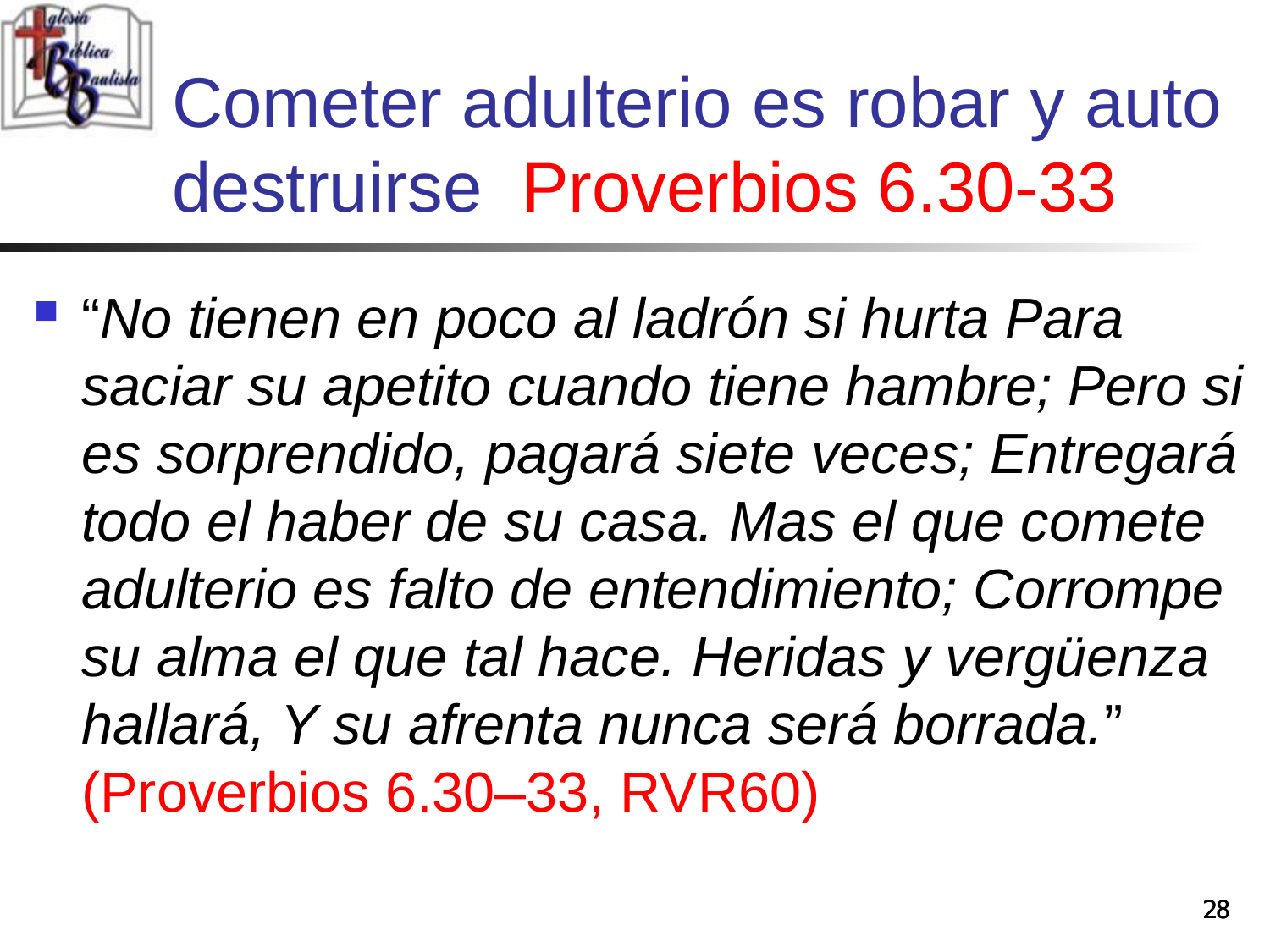

# Cometer adulterio es robar y auto destruirse  Proverbios 6.30-33
“No tienen en poco al ladrón si hurta Para saciar su apetito cuando tiene hambre; Pero si es sorprendido, pagará siete veces; Entregará todo el haber de su casa. Mas el que comete adulterio es falto de entendimiento; Corrompe su alma el que tal hace. Heridas y vergüenza hallará, Y su afrenta nunca será borrada.” (Proverbios 6.30–33, RVR60)

28
28